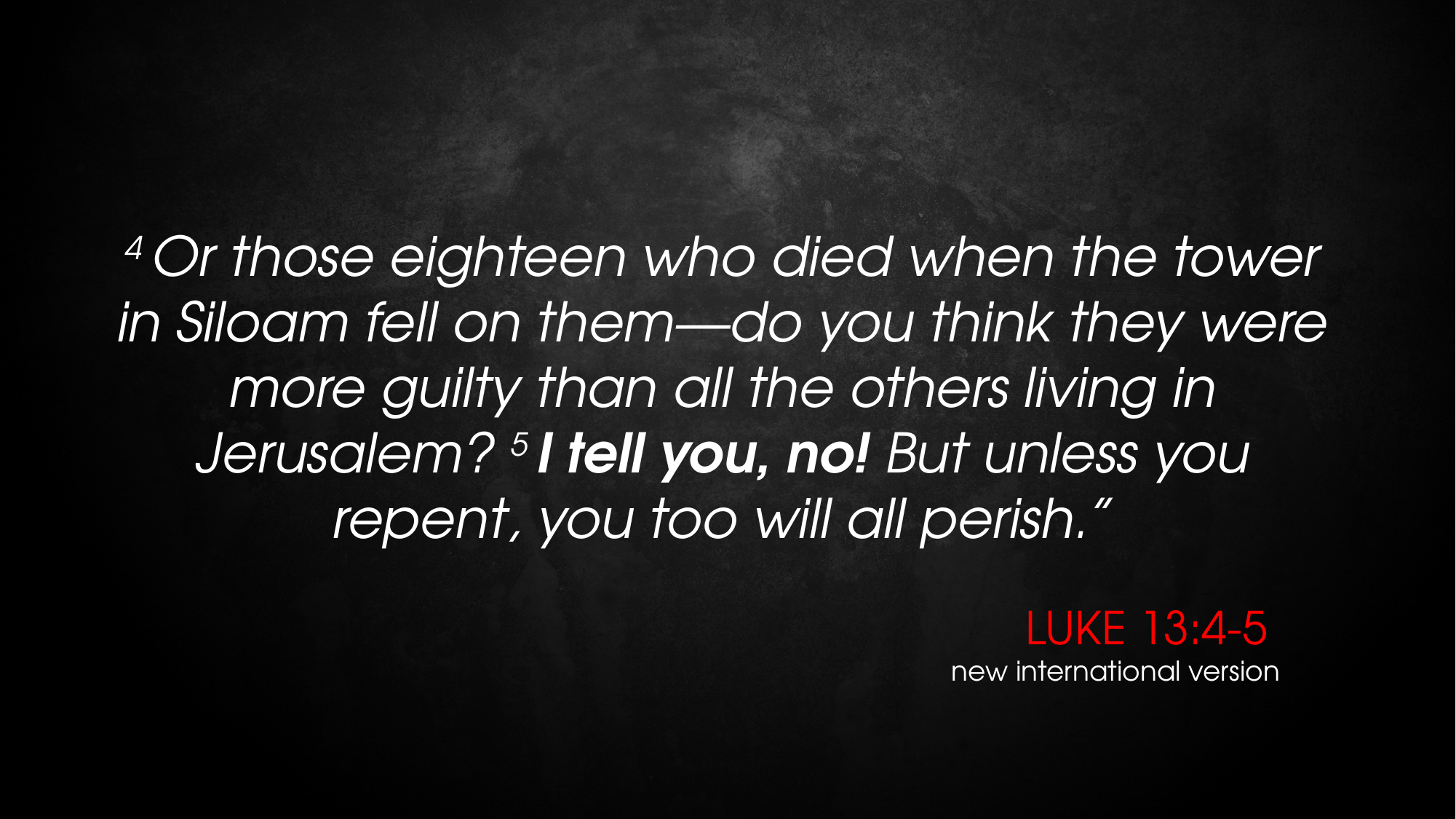

4 Or those eighteen who died when the tower in Siloam fell on them—do you think they were more guilty than all the others living in Jerusalem? 5 I tell you, no! But unless you repent, you too will all perish.”
LUKE 13:4-5
new international version